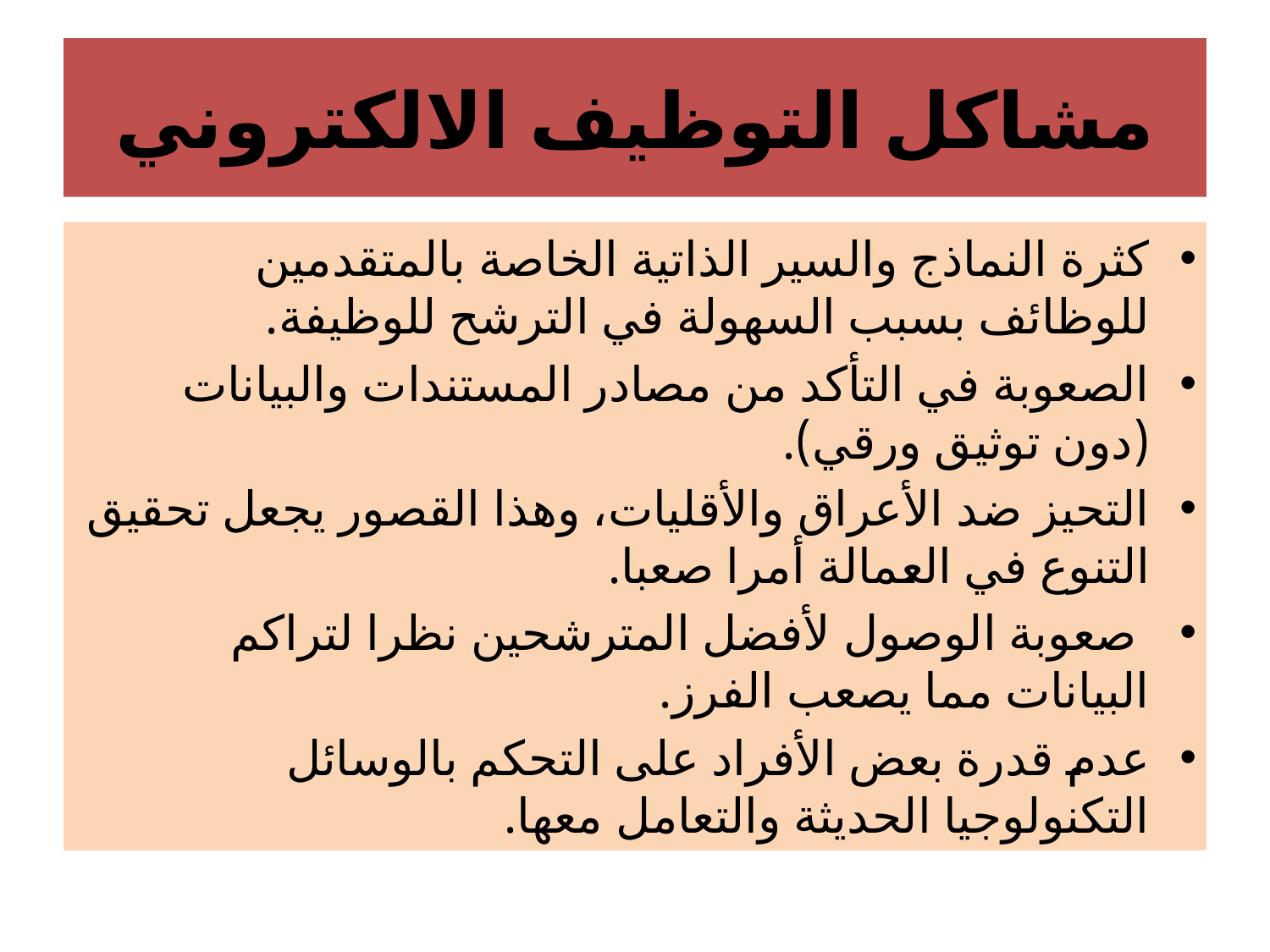

# مشاكل التوظيف الالكتروني
كثرة النماذج والسير الذاتية الخاصة بالمتقدمين للوظائف بسبب السهولة في الترشح للوظيفة.
الصعوبة في التأكد من مصادر المستندات والبيانات (دون توثيق ورقي).
التحيز ضد الأعراق والأقليات، وهذا القصور يجعل تحقيق التنوع في العمالة أمرا صعبا.
 صعوبة الوصول لأفضل المترشحين نظرا لتراكم البيانات مما يصعب الفرز.
عدم قدرة بعض الأفراد على التحكم بالوسائل التكنولوجيا الحديثة والتعامل معها.